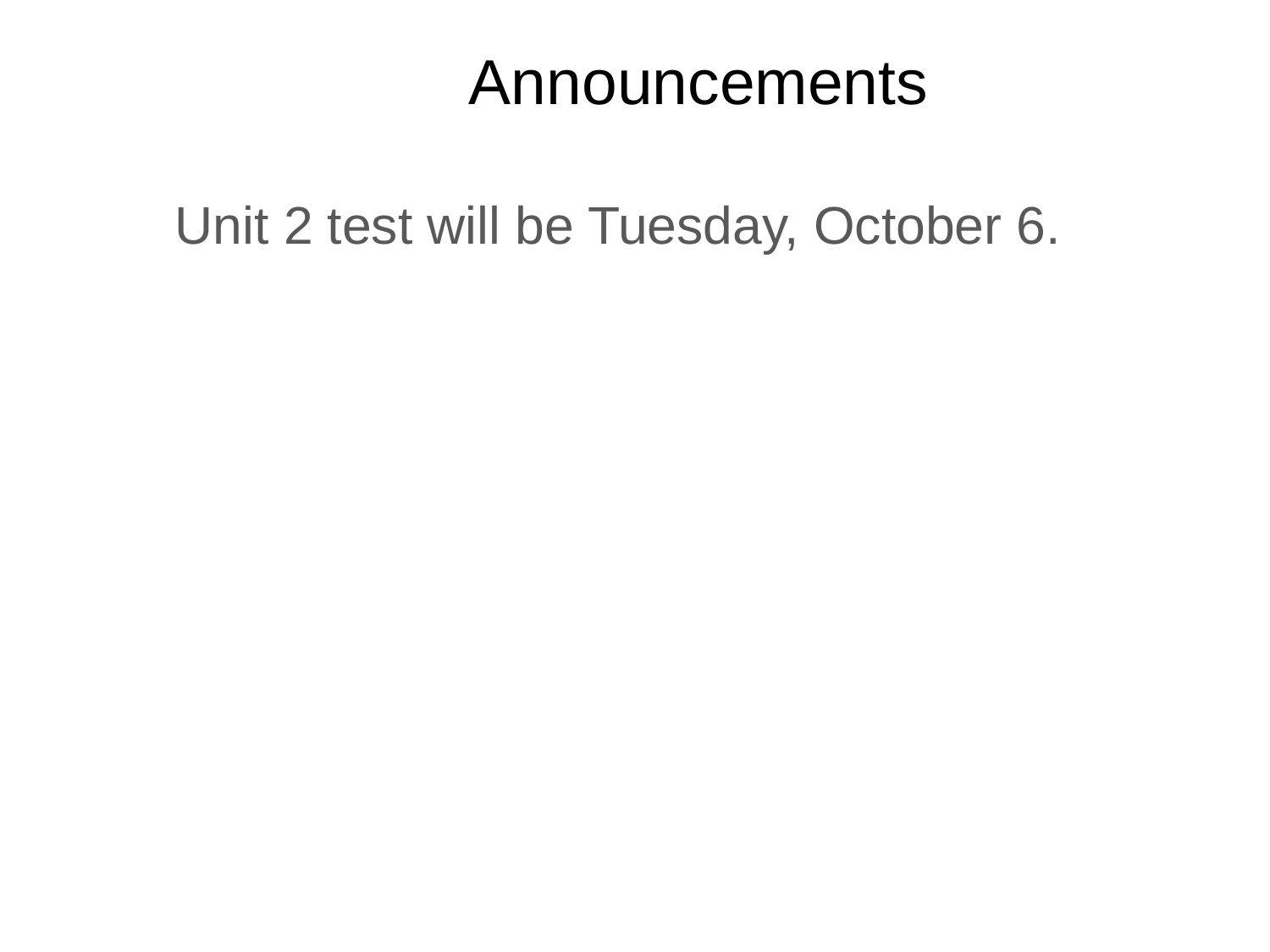

# Announcements
Unit 2 test will be Tuesday, October 6.